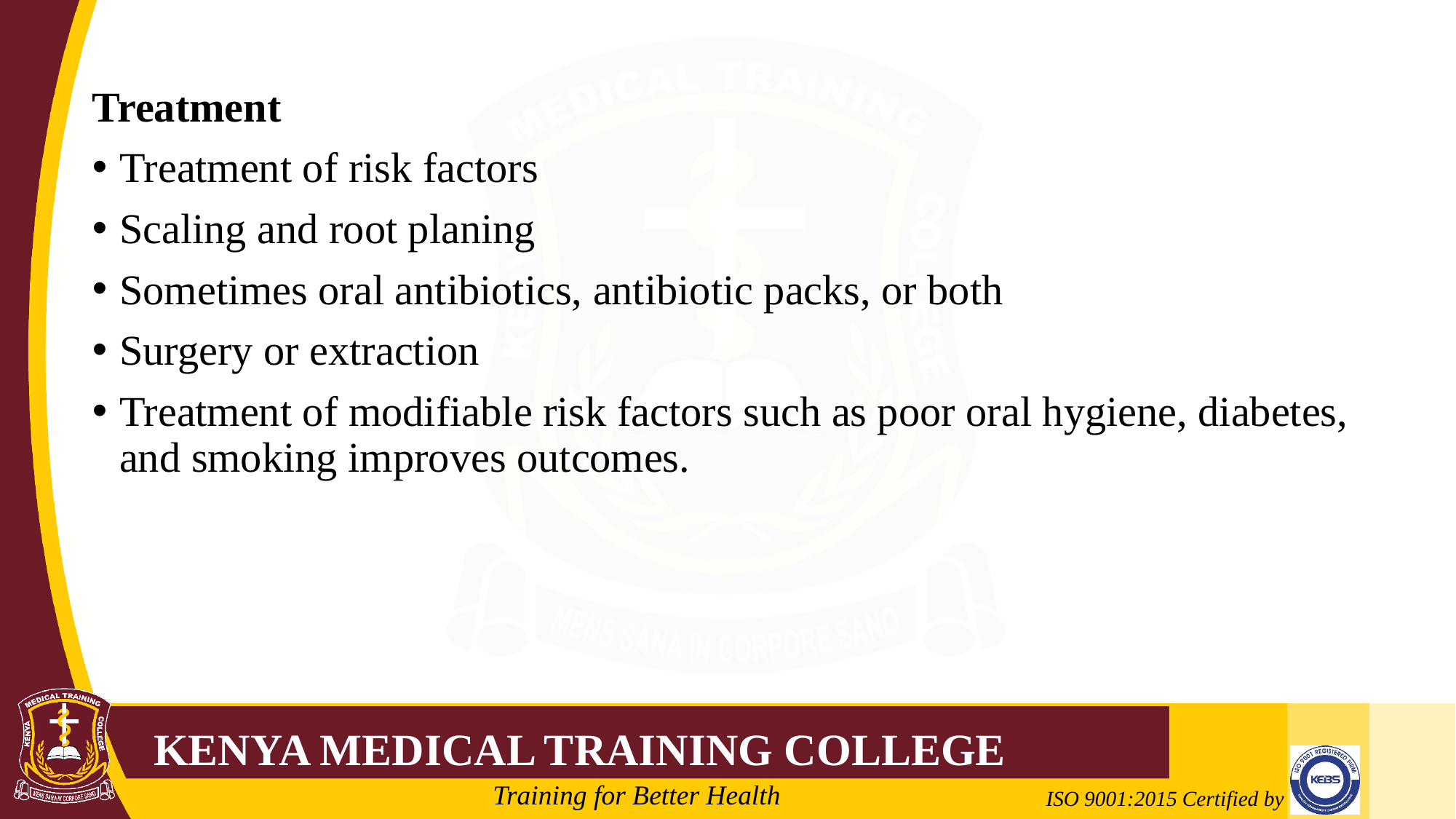

Treatment
Treatment of risk factors
Scaling and root planing
Sometimes oral antibiotics, antibiotic packs, or both
Surgery or extraction
Treatment of modifiable risk factors such as poor oral hygiene, diabetes, and smoking improves outcomes.